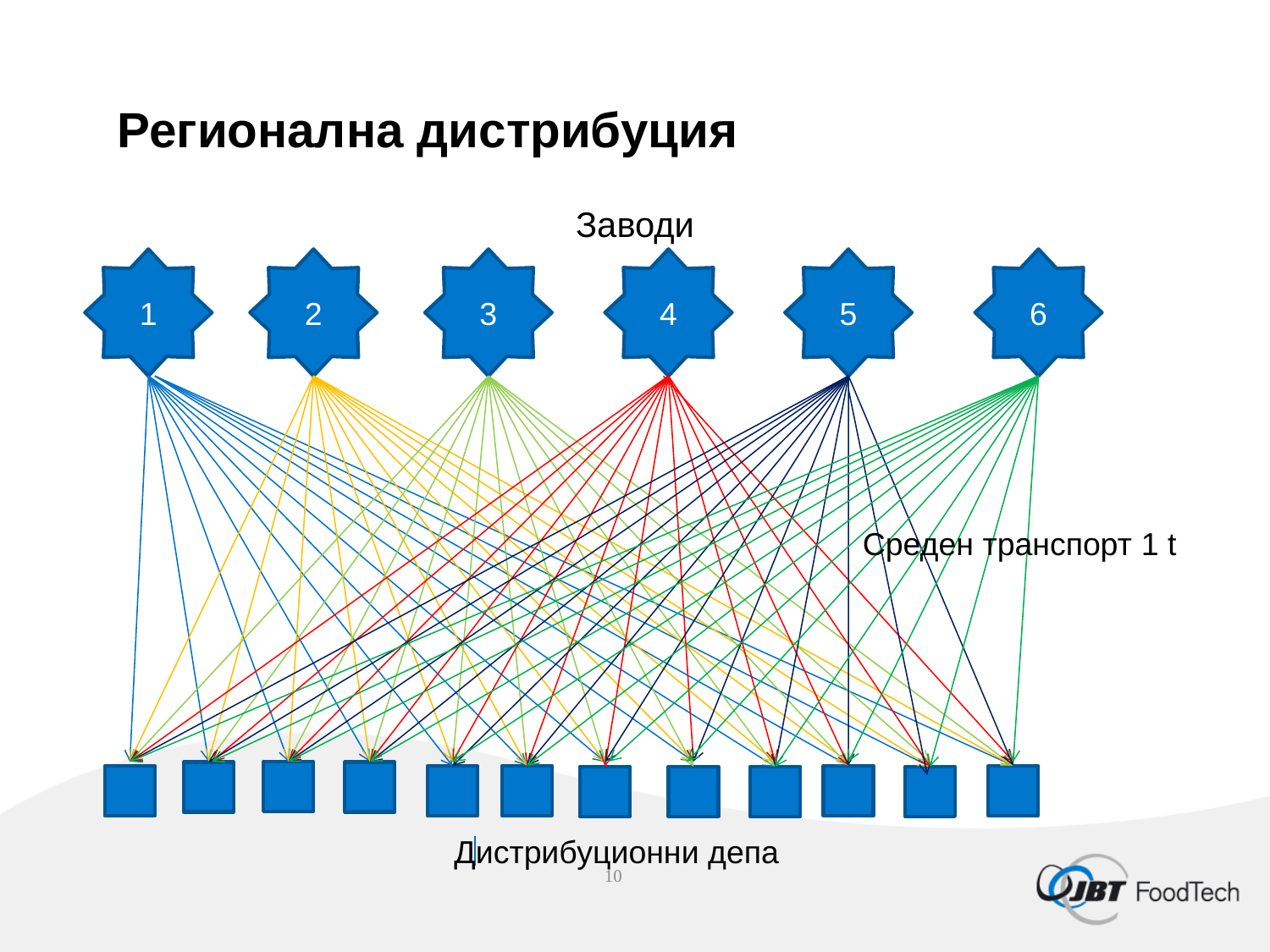

# Регионална дистрибуция
Заводи
1
2
3
4
5
6
Среден транспорт 1 t

Дистрибуционни депа
10